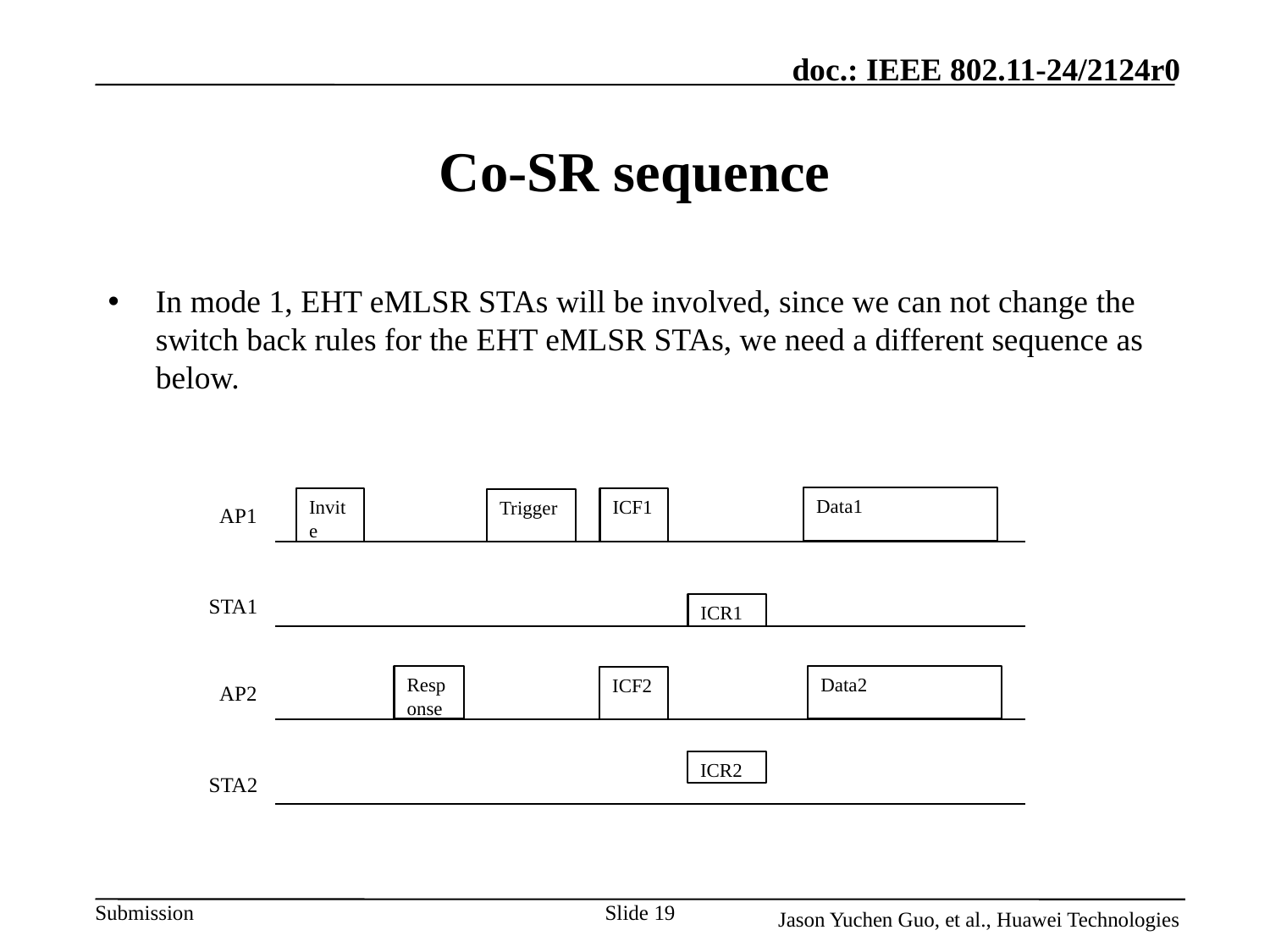

# Co-SR sequence
In mode 1, EHT eMLSR STAs will be involved, since we can not change the switch back rules for the EHT eMLSR STAs, we need a different sequence as below.
Data1
Invite
ICF1
Trigger
AP1
STA1
ICR1
Data2
Response
ICF2
AP2
ICR2
STA2
Slide 19